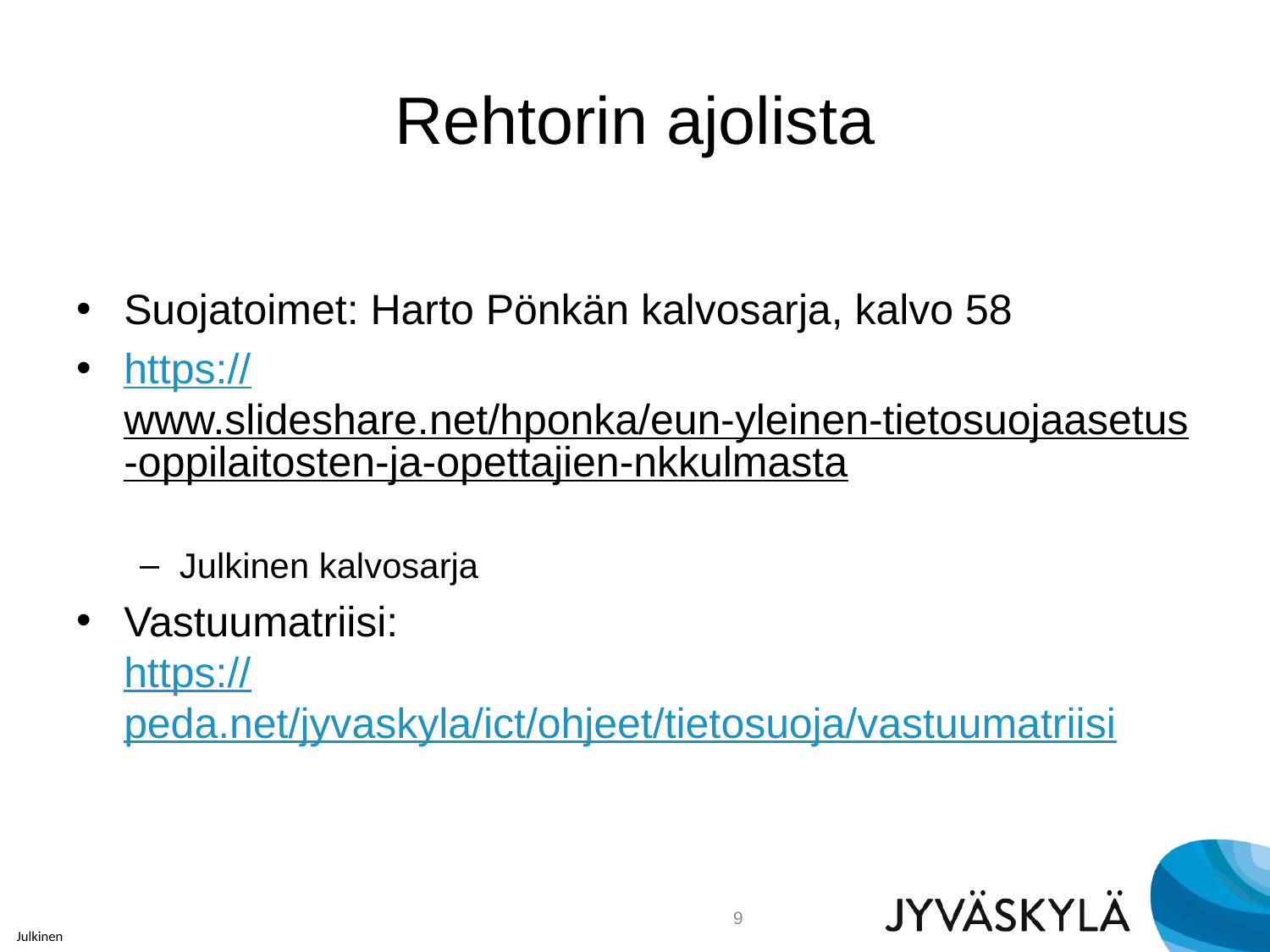

# Rehtorin ajolista
Suojatoimet: Harto Pönkän kalvosarja, kalvo 58
https://www.slideshare.net/hponka/eun-yleinen-tietosuojaasetus-oppilaitosten-ja-opettajien-nkkulmasta
Julkinen kalvosarja
Vastuumatriisi:
https://peda.net/jyvaskyla/ict/ohjeet/tietosuoja/vastuumatriisi

9